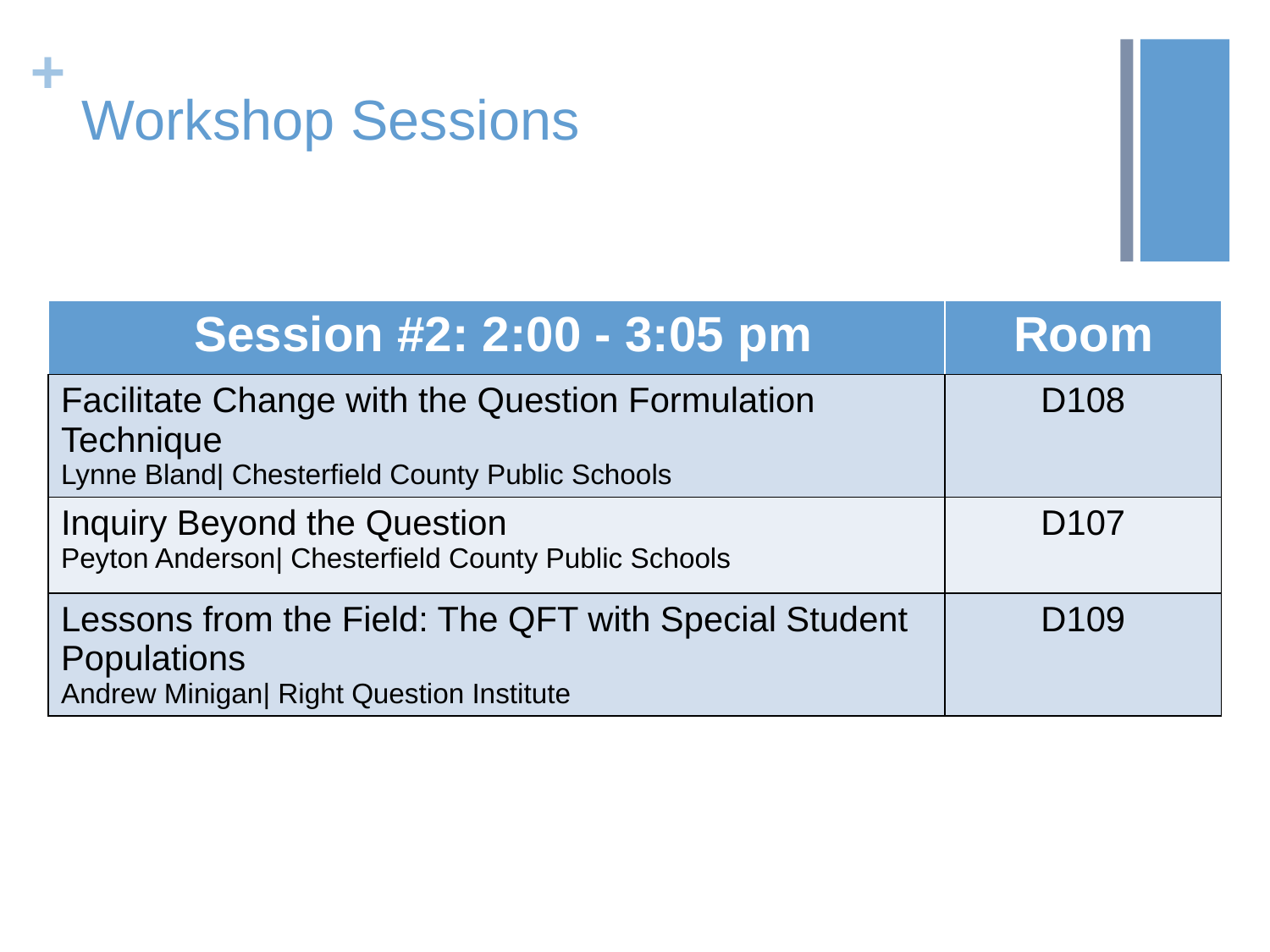

# Workshop Sessions
| Session #2: 2:00 - 3:05 pm | Room |
| --- | --- |
| Facilitate Change with the Question Formulation Technique Lynne Bland| Chesterfield County Public Schools | D108 |
| Inquiry Beyond the Question Peyton Anderson| Chesterfield County Public Schools | D107 |
| Lessons from the Field: The QFT with Special Student Populations Andrew Minigan| Right Question Institute | D109 |